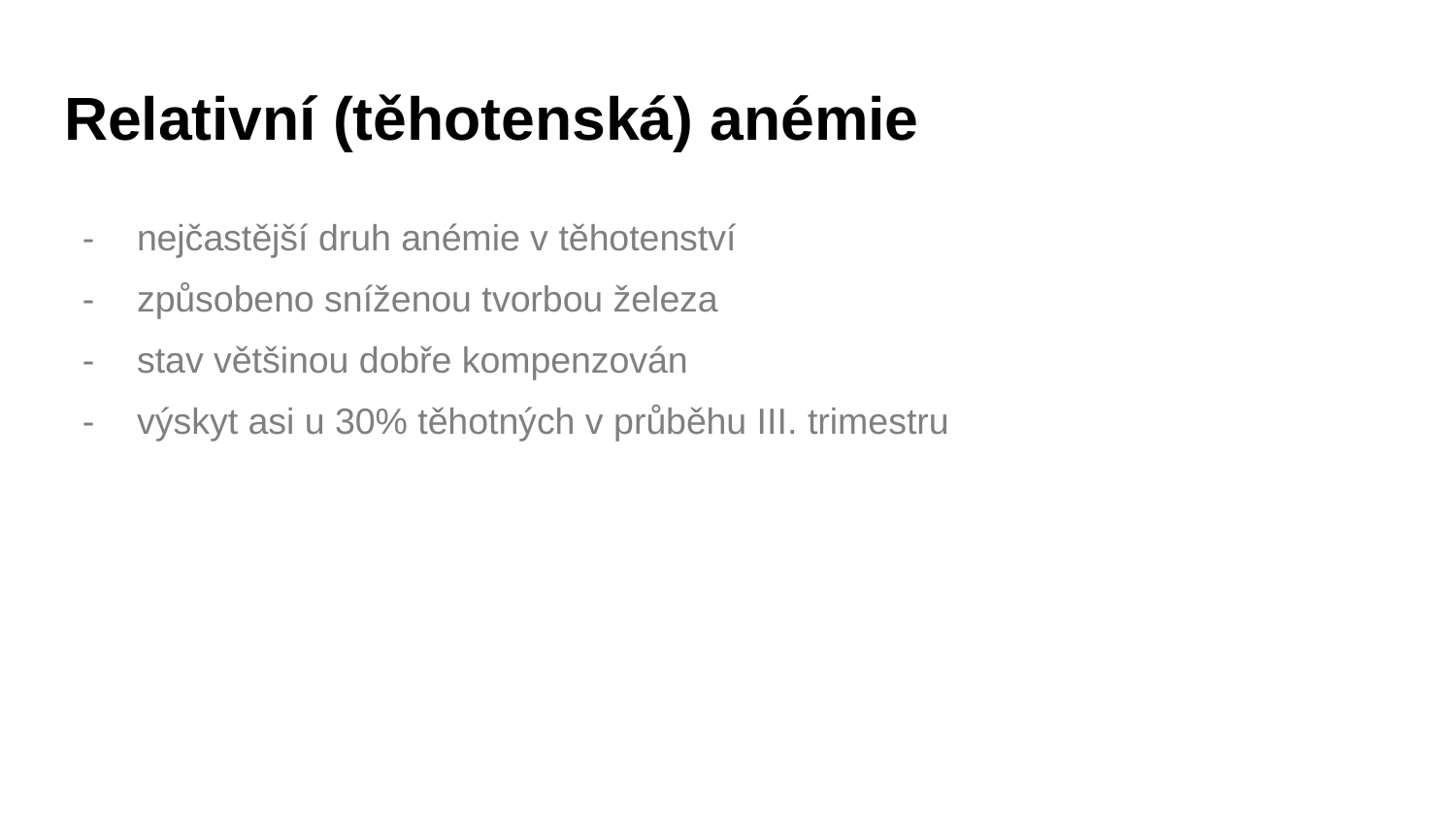

# Relativní (těhotenská) anémie
nejčastější druh anémie v těhotenství
způsobeno sníženou tvorbou železa
stav většinou dobře kompenzován
výskyt asi u 30% těhotných v průběhu III. trimestru